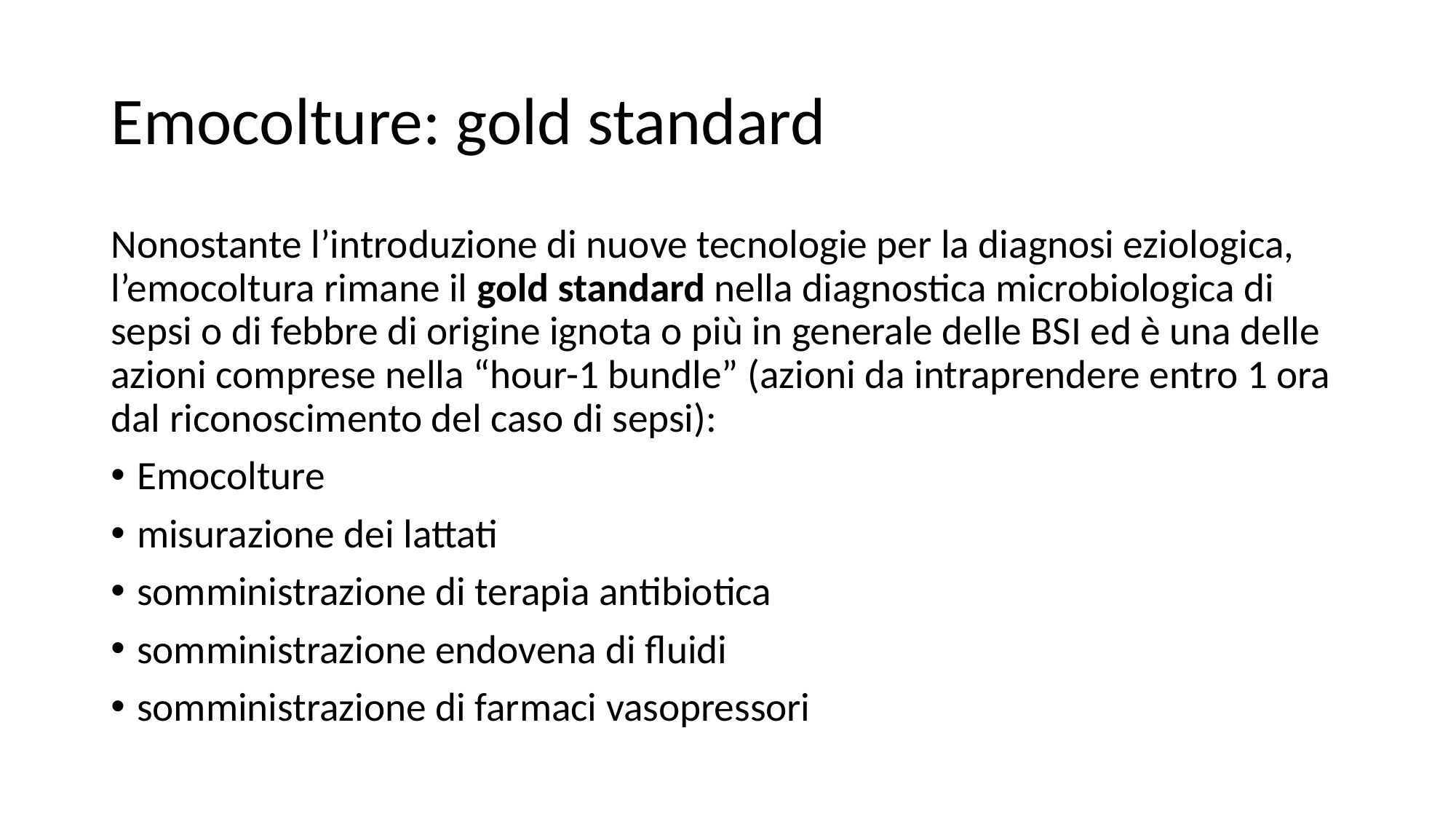

# Emocolture: gold standard
Nonostante l’introduzione di nuove tecnologie per la diagnosi eziologica, l’emocoltura rimane il gold standard nella diagnostica microbiologica di sepsi o di febbre di origine ignota o più in generale delle BSI ed è una delle azioni comprese nella “hour-1 bundle” (azioni da intraprendere entro 1 ora dal riconoscimento del caso di sepsi):
Emocolture
misurazione dei lattati
somministrazione di terapia antibiotica
somministrazione endovena di fluidi
somministrazione di farmaci vasopressori